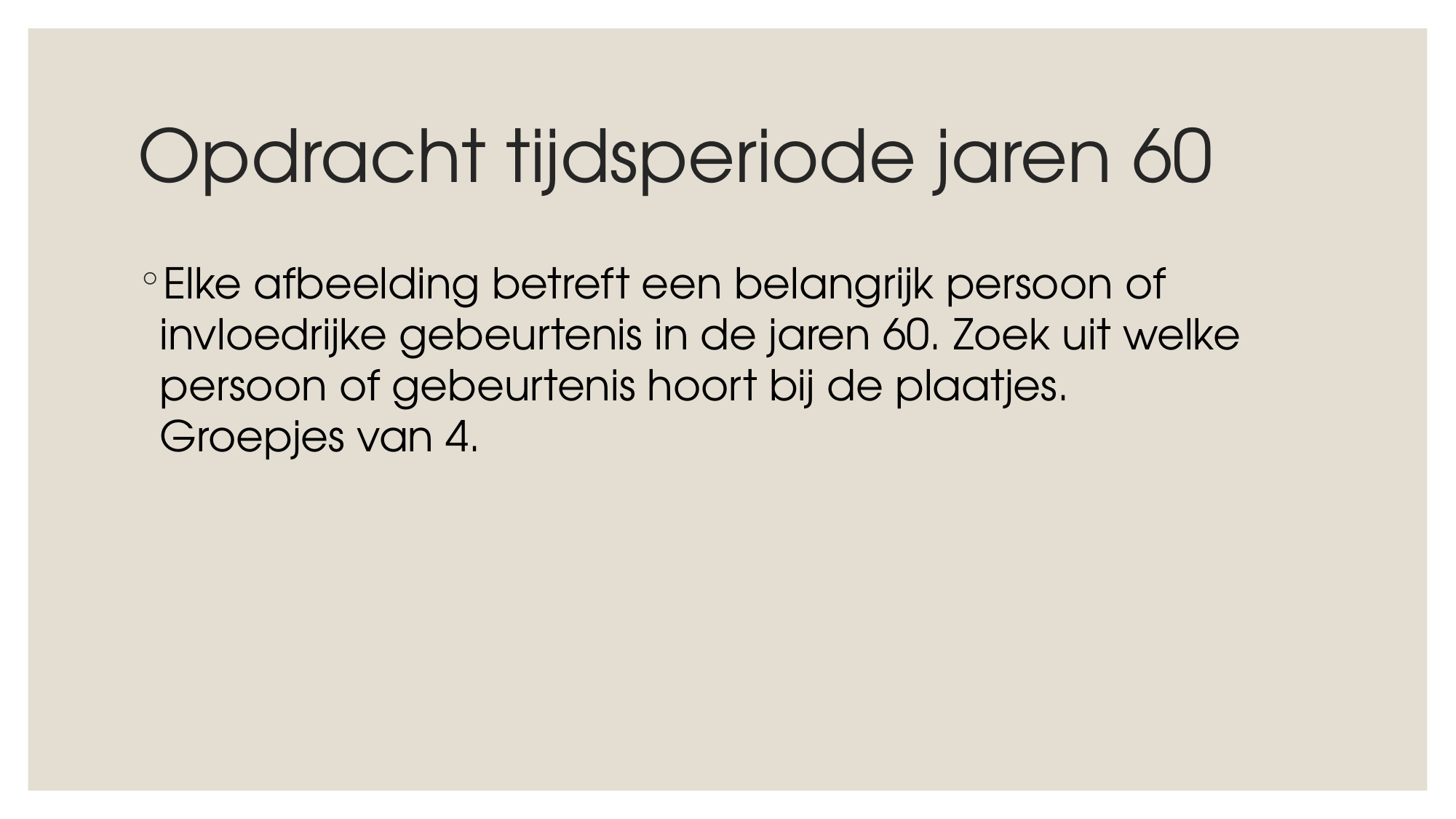

# Opdracht tijdsperiode jaren 60
Elke afbeelding betreft een belangrijk persoon of invloedrijke gebeurtenis in de jaren 60. Zoek uit welke persoon of gebeurtenis hoort bij de plaatjes.
Groepjes van 4.